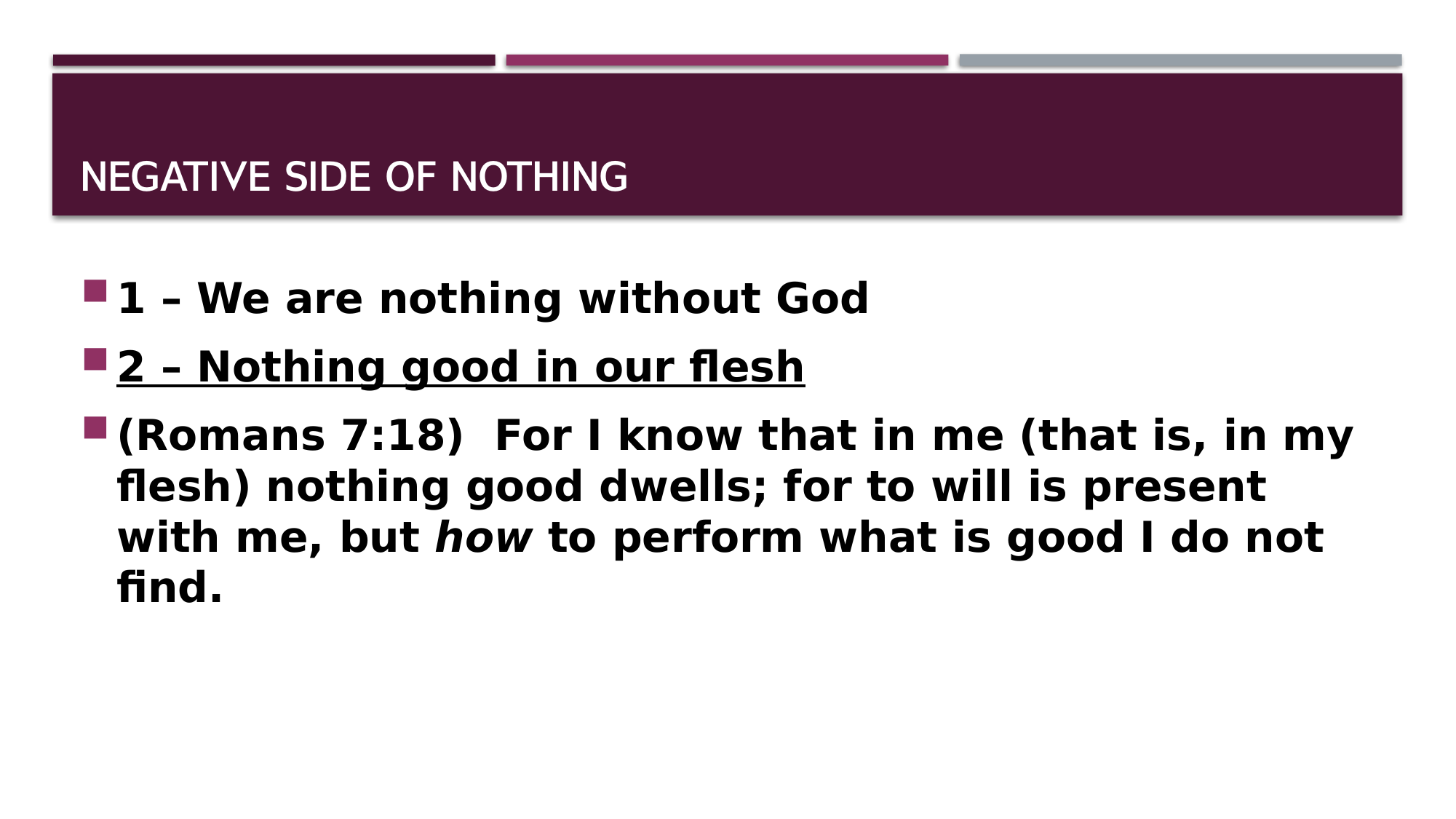

# negative side of nothing
1 – We are nothing without God
2 – Nothing good in our flesh
(Romans 7:18)  For I know that in me (that is, in my flesh) nothing good dwells; for to will is present with me, but how to perform what is good I do not find.